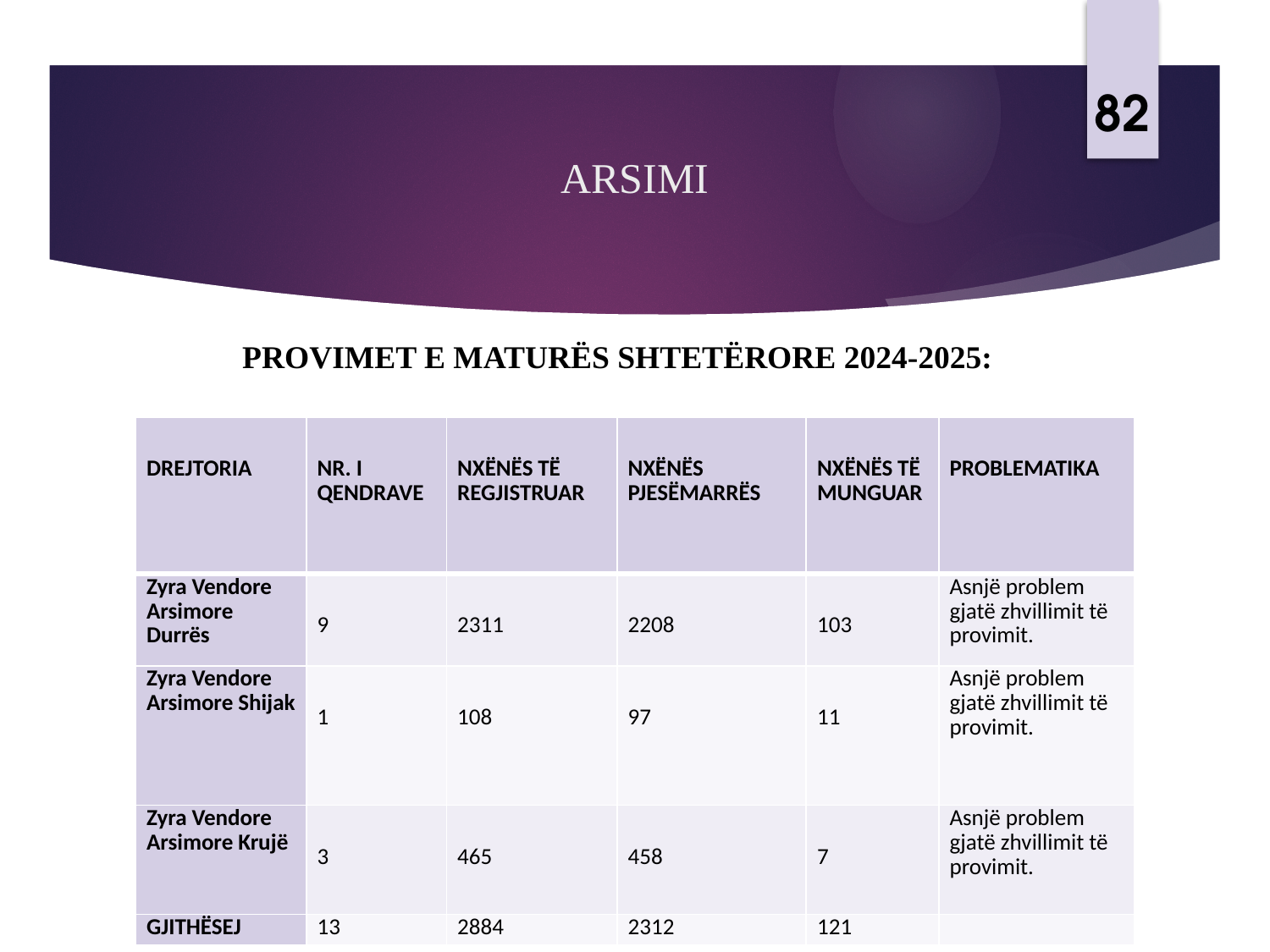

82
# ARSIMI
PROVIMET E MATURËS SHTETËRORE 2024-2025:
| DREJTORIA | NR. I QENDRAVE | NXËNËS TË REGJISTRUAR | NXËNËS PJESËMARRËS | NXËNËS TË MUNGUAR | PROBLEMATIKA |
| --- | --- | --- | --- | --- | --- |
| Zyra Vendore Arsimore Durrës | 9 | 2311 | 2208 | 103 | Asnjë problem gjatë zhvillimit të provimit. |
| Zyra Vendore Arsimore Shijak | 1 | 108 | 97 | 11 | Asnjë problem gjatë zhvillimit të provimit. |
| Zyra Vendore Arsimore Krujë | 3 | 465 | 458 | 7 | Asnjë problem gjatë zhvillimit të provimit. |
| GJITHËSEJ | 13 | 2884 | 2312 | 121 |  |